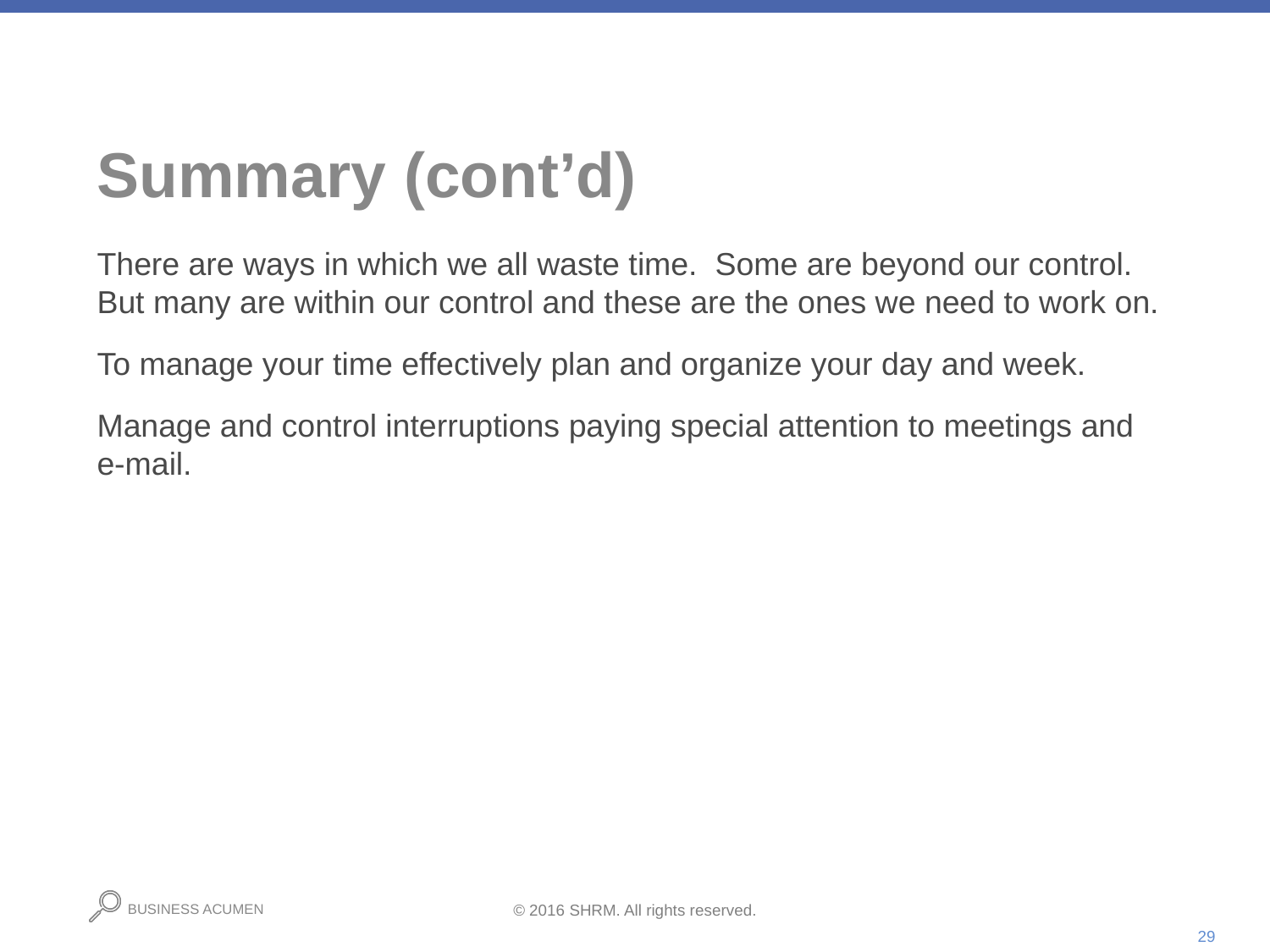

# Summary (cont’d)
There are ways in which we all waste time.  Some are beyond our control.  But many are within our control and these are the ones we need to work on.
To manage your time effectively plan and organize your day and week.
Manage and control interruptions paying special attention to meetings and e-mail.

29